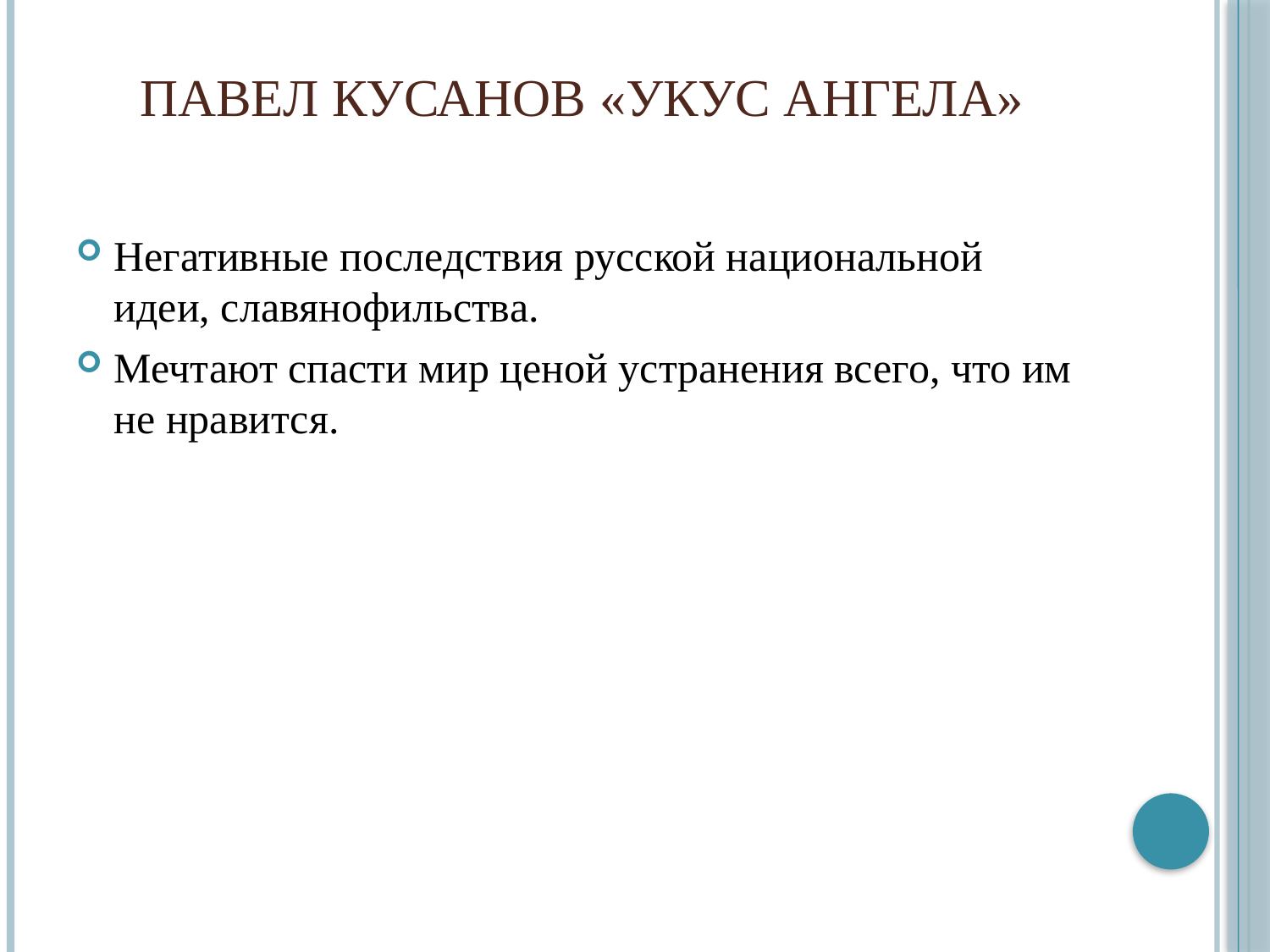

# Павел Кусанов «Укус ангела»
Негативные последствия русской национальной идеи, славянофильства.
Мечтают спасти мир ценой устранения всего, что им не нравится.